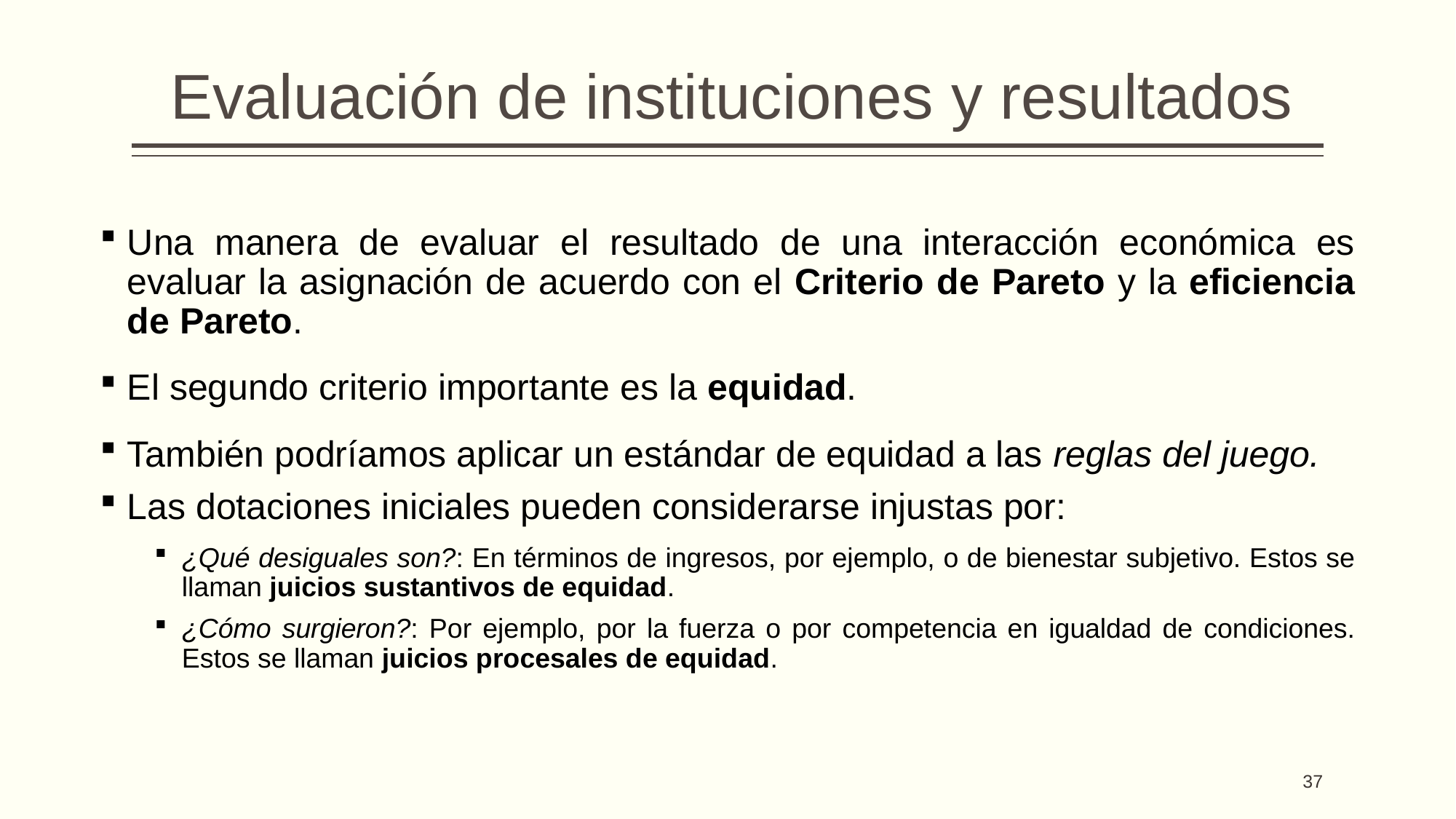

# Evaluación de instituciones y resultados
Una manera de evaluar el resultado de una interacción económica es evaluar la asignación de acuerdo con el Criterio de Pareto y la eficiencia de Pareto.
El segundo criterio importante es la equidad.
También podríamos aplicar un estándar de equidad a las reglas del juego.
Las dotaciones iniciales pueden considerarse injustas por:
¿Qué desiguales son?: En términos de ingresos, por ejemplo, o de bienestar subjetivo. Estos se llaman juicios sustantivos de equidad.
¿Cómo surgieron?: Por ejemplo, por la fuerza o por competencia en igualdad de condiciones. Estos se llaman juicios procesales de equidad.
37